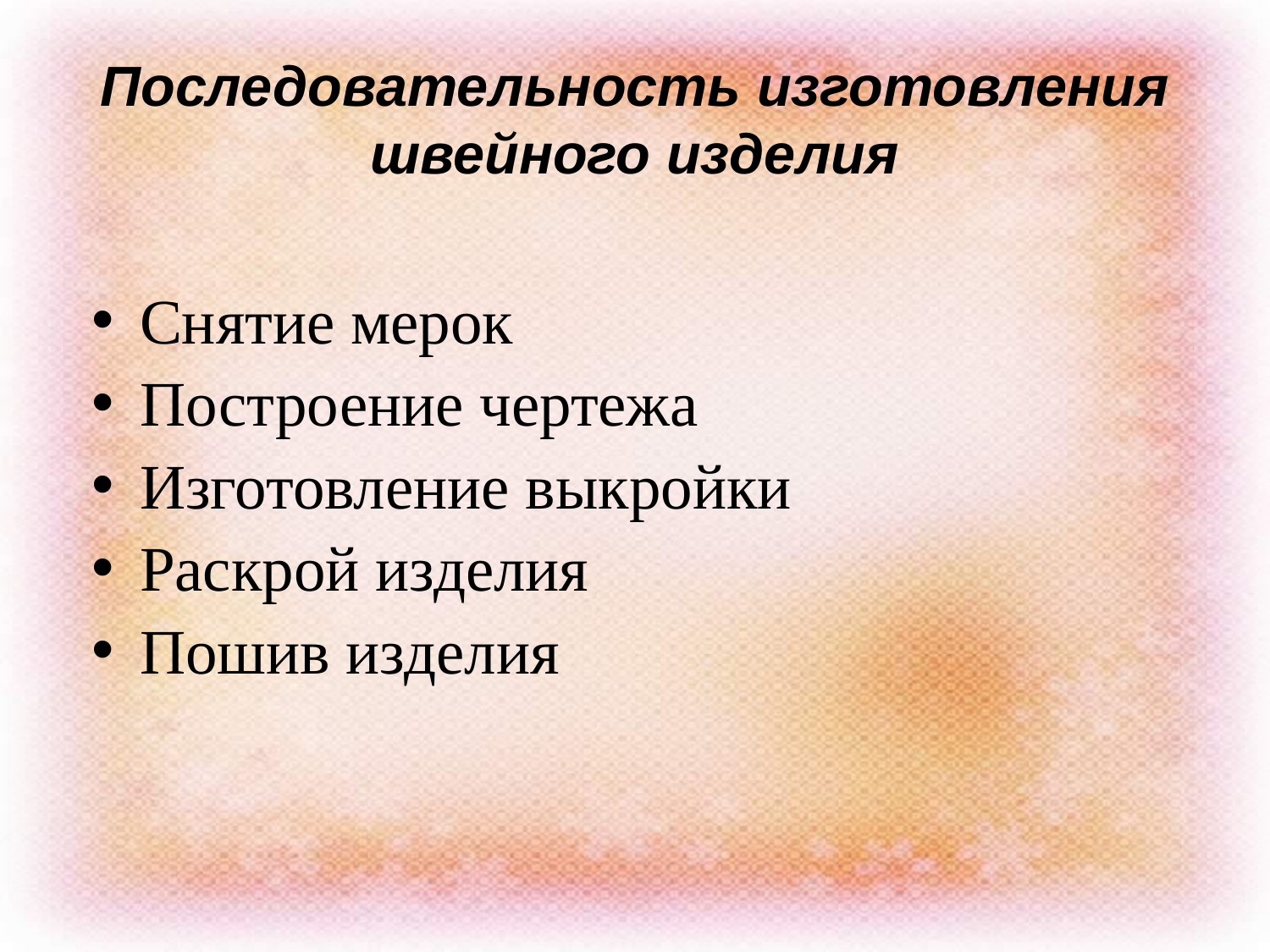

# Последовательность изготовления швейного изделия
Снятие мерок
Построение чертежа
Изготовление выкройки
Раскрой изделия
Пошив изделия